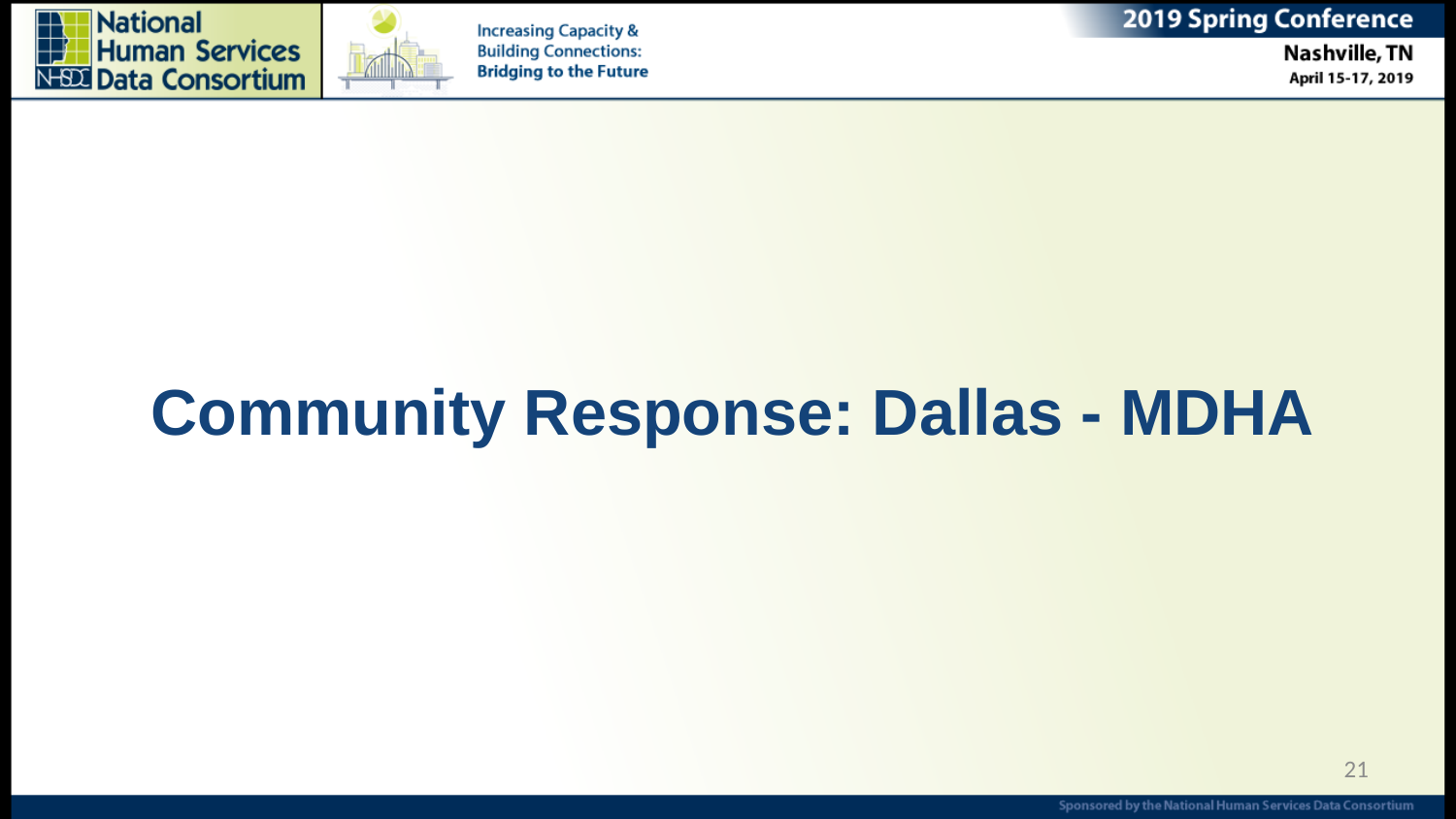

# Community Response: Dallas - MDHA
21